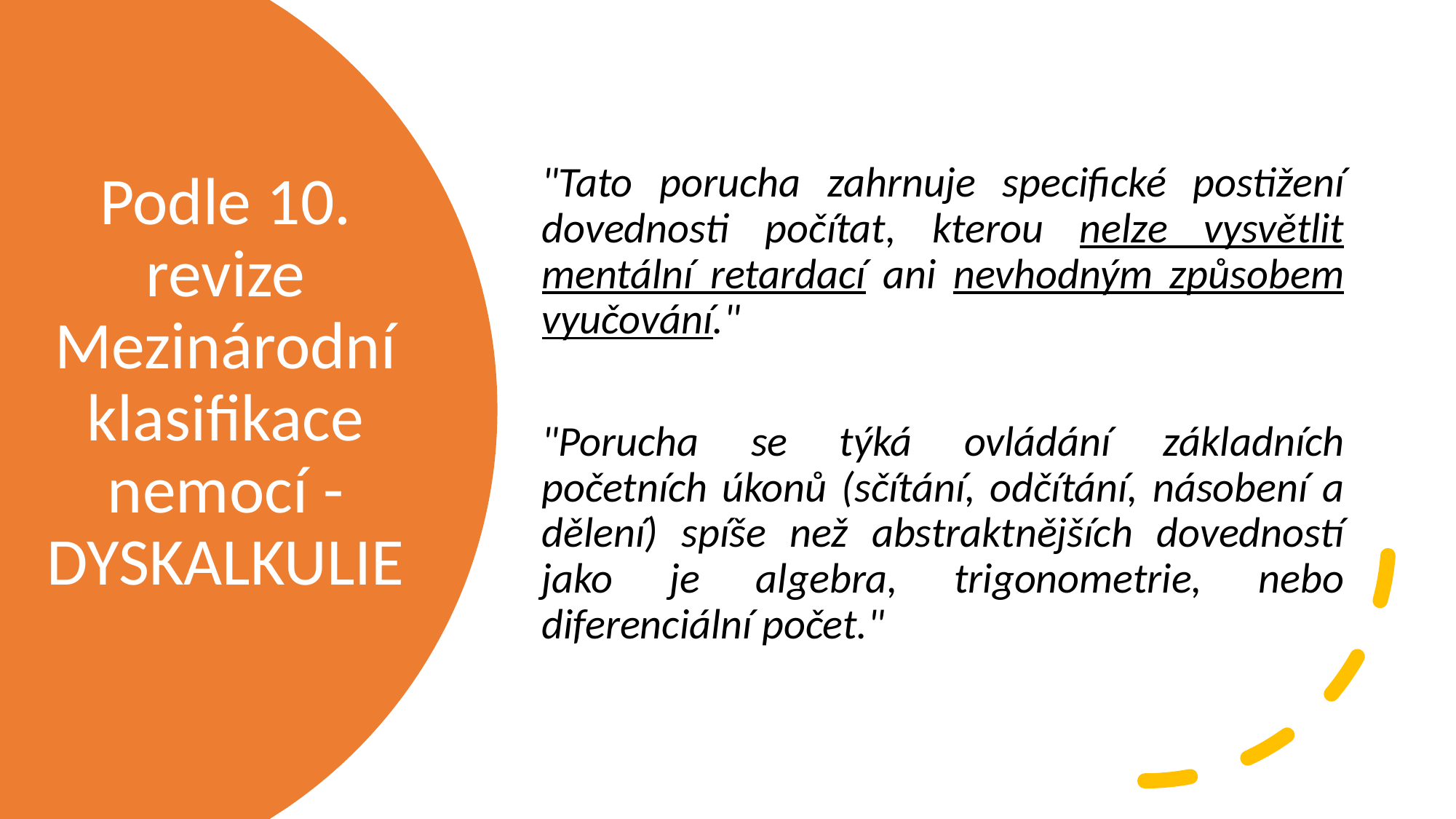

"Tato porucha zahrnuje specifické postižení dovednosti počítat, kterou nelze vysvětlit mentální retardací ani nevhodným způsobem vyučování."

"Porucha se týká ovládání základních početních úkonů (sčítání, odčítání, násobení a dělení) spíše než abstraktnějších dovedností jako je algebra, trigonometrie, nebo diferenciální počet."
# Podle 10. revize Mezinárodní klasifikace nemocí - DYSKALKULIE